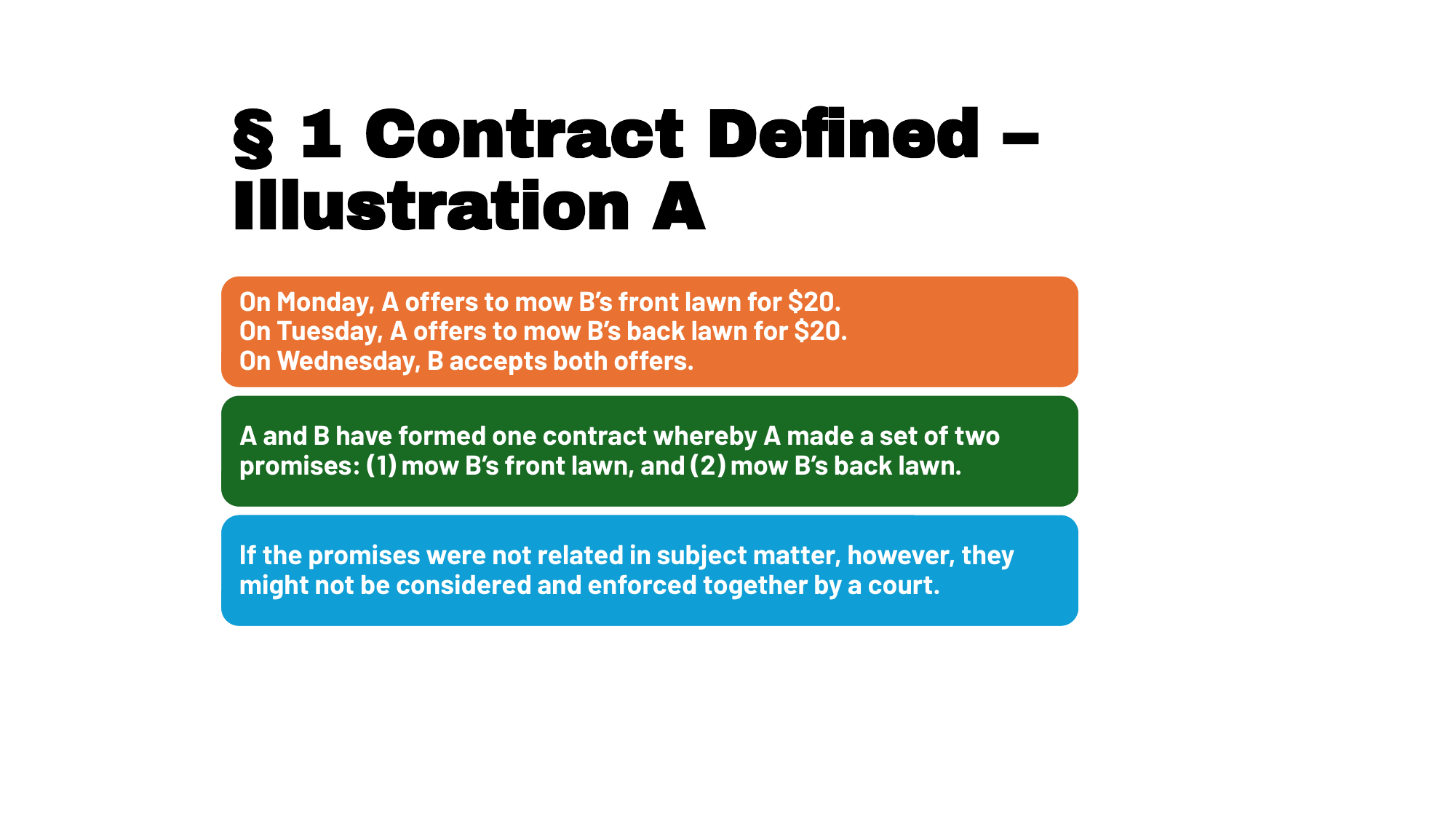

# § 1 Contract Defined – Illustration A
On Monday, A offers to mow B’s front lawn for $20.
On Tuesday, A offers to mow B’s back lawn for $20.
On Wednesday, B accepts both offers.
A and B have formed one contract whereby A made a set of two promises: (1) mow B’s front lawn, and (2) mow B’s back lawn.
If the promises were not related in subject matter, however, they might not be considered and enforced together by a court.